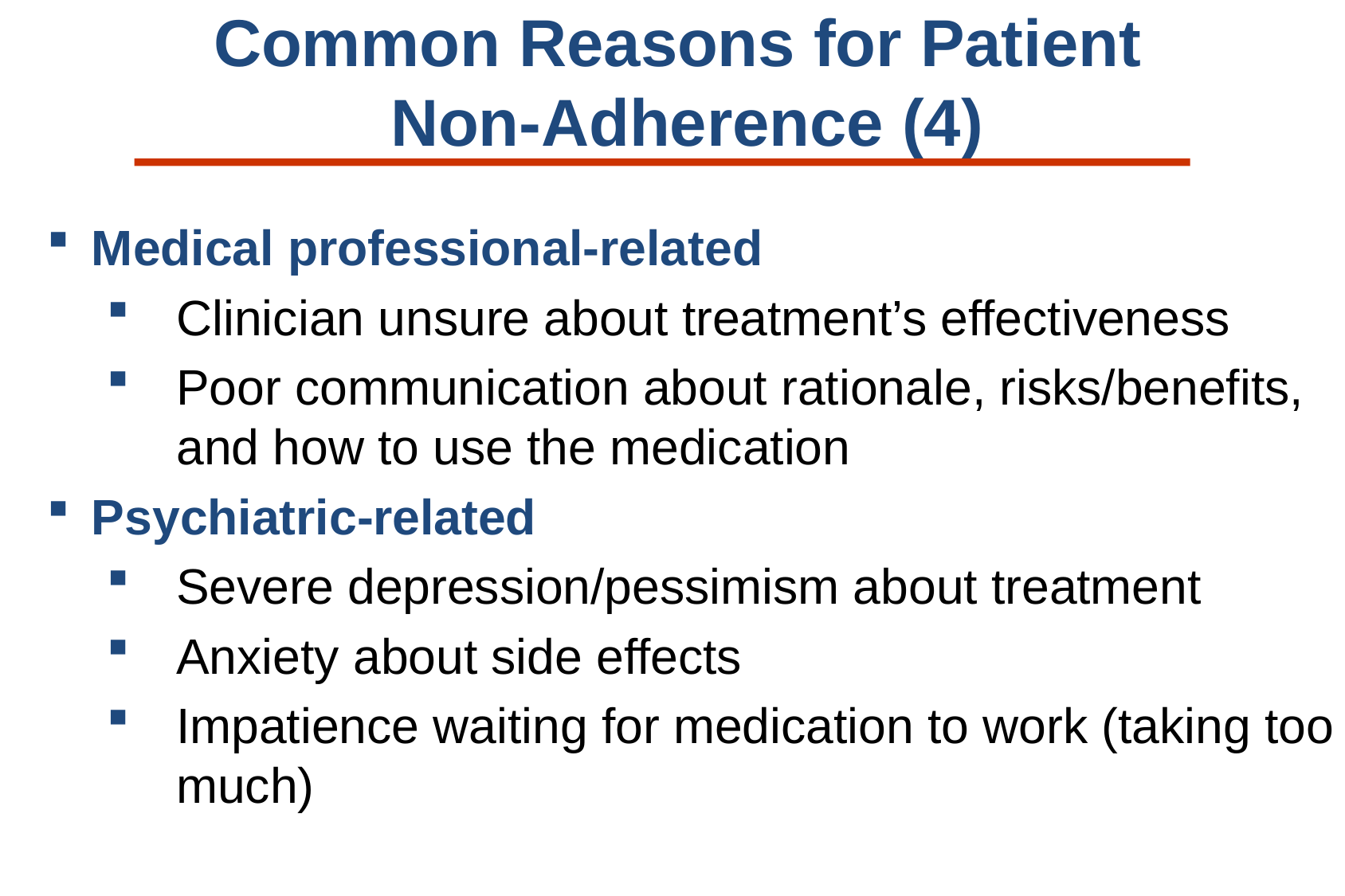

# Common Reasons for Patient Non-Adherence (4)

Medical professional-related
Clinician unsure about treatment’s effectiveness
Poor communication about rationale, risks/benefits, and how to use the medication
Psychiatric-related
Severe depression/pessimism about treatment
Anxiety about side effects
Impatience waiting for medication to work (taking too much)